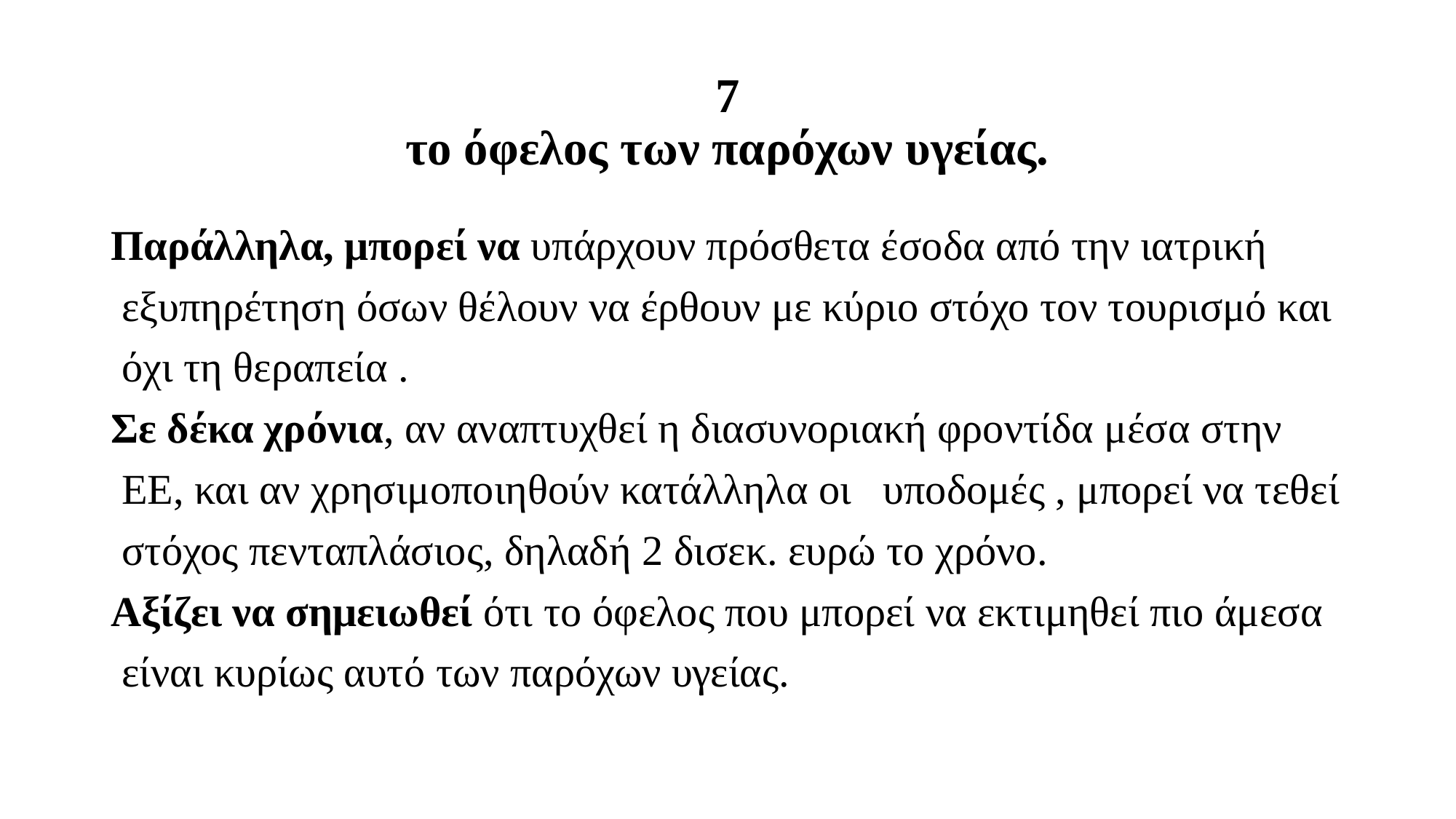

# 7 το όφελος των παρόχων υγείας.
Παράλληλα, μπορεί να υπάρχουν πρόσθετα έσοδα από την ιατρική
 εξυπηρέτηση όσων θέλουν να έρθουν με κύριο στόχο τον τουρισμό και
 όχι τη θεραπεία .
Σε δέκα χρόνια, αν αναπτυχθεί η διασυνοριακή φροντίδα μέσα στην
 ΕΕ, και αν χρησιμοποιηθούν κατάλληλα οι   υποδομές , μπορεί να τεθεί
 στόχος πενταπλάσιος, δηλαδή 2 δισεκ. ευρώ το χρόνο.
Αξίζει να σημειωθεί ότι το όφελος που μπορεί να εκτιμηθεί πιο άμεσα
 είναι κυρίως αυτό των παρόχων υγείας.